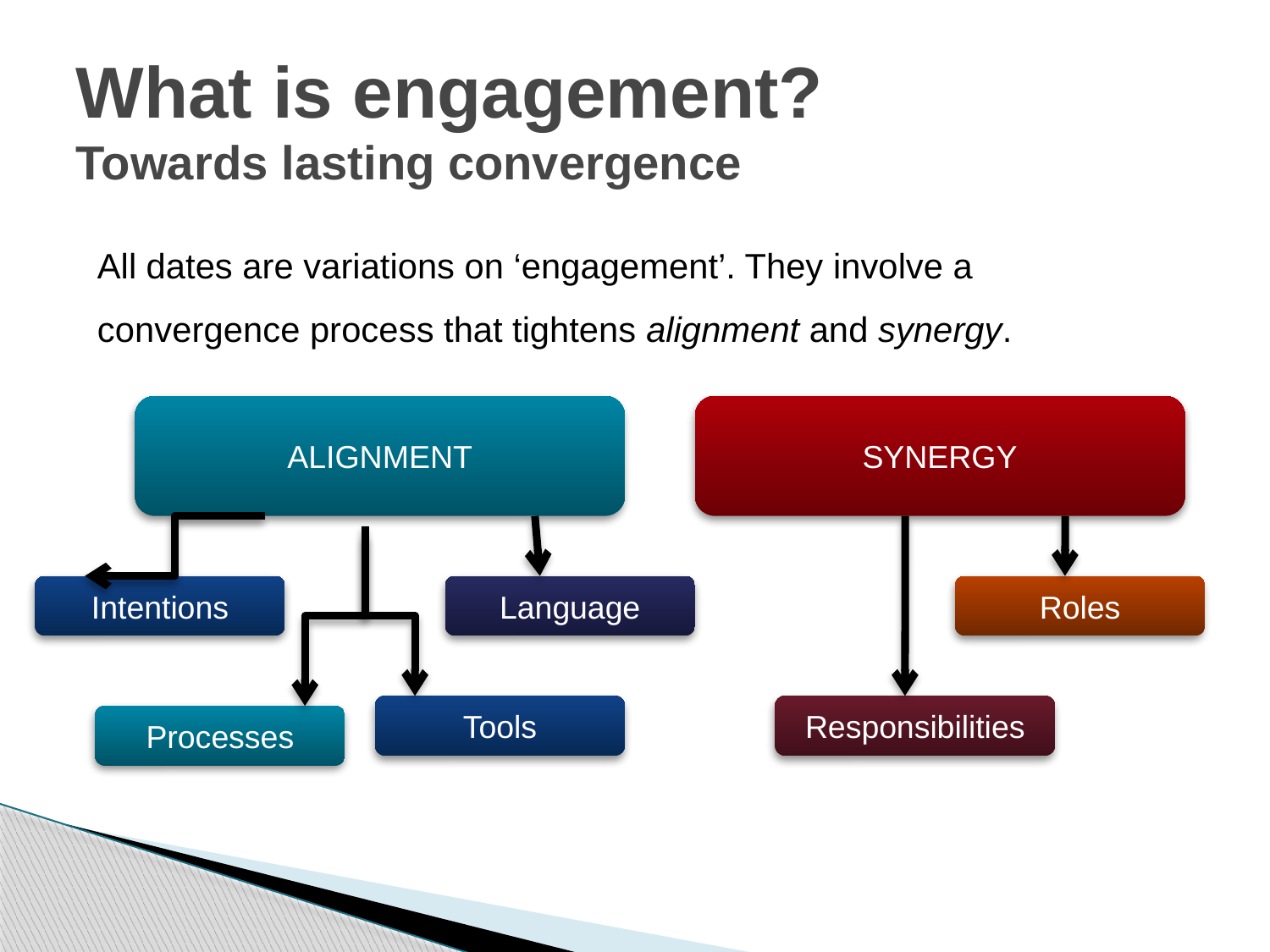

# What is engagement? Towards lasting convergence
All dates are variations on ‘engagement’. They involve a convergence process that tightens alignment and synergy.
ALIGNMENT
SYNERGY
Intentions
Language
Roles
Tools
Responsibilities
Processes